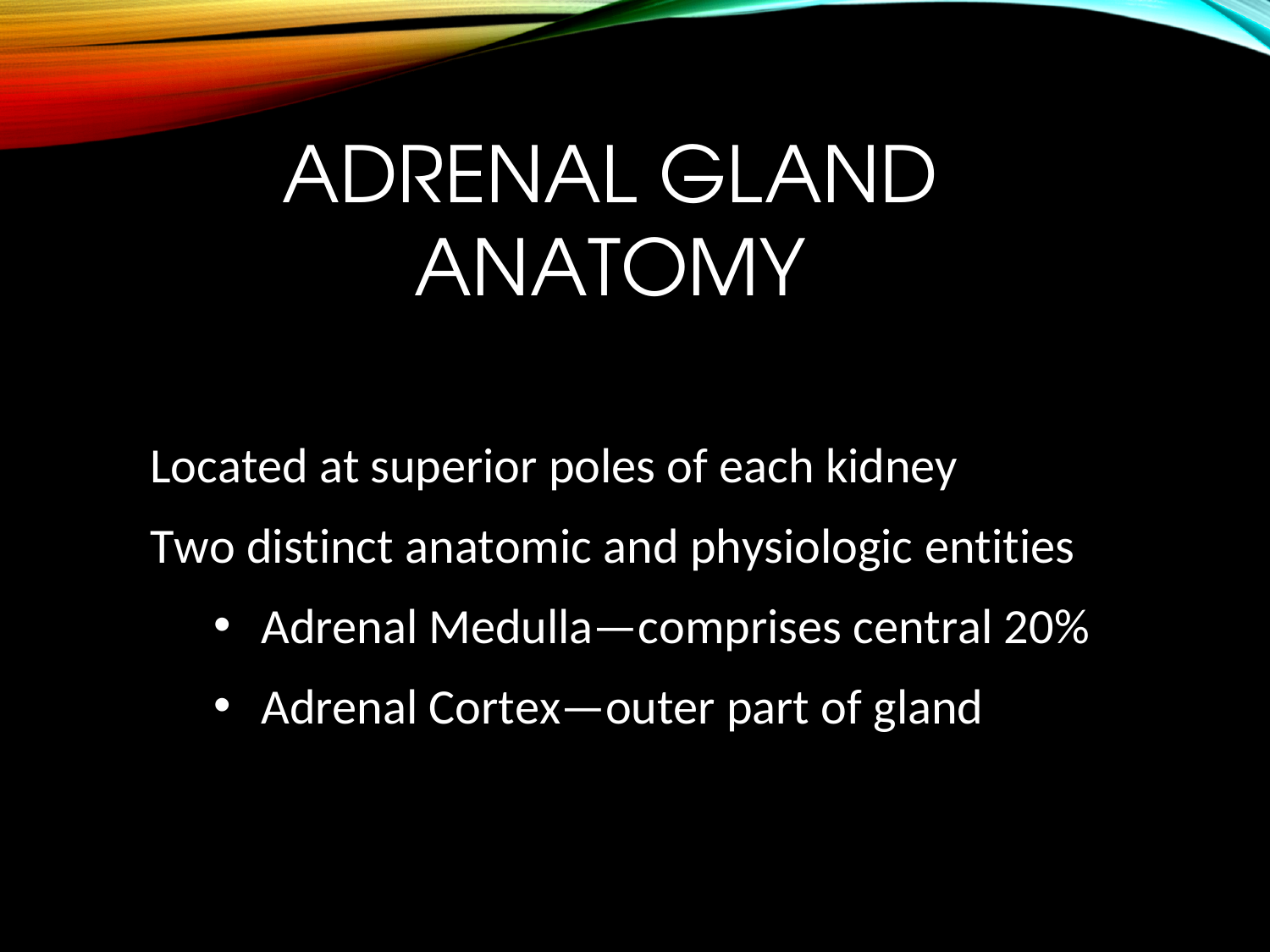

# Adrenal Gland Anatomy
Located at superior poles of each kidney
Two distinct anatomic and physiologic entities
Adrenal Medulla—comprises central 20%
Adrenal Cortex—outer part of gland